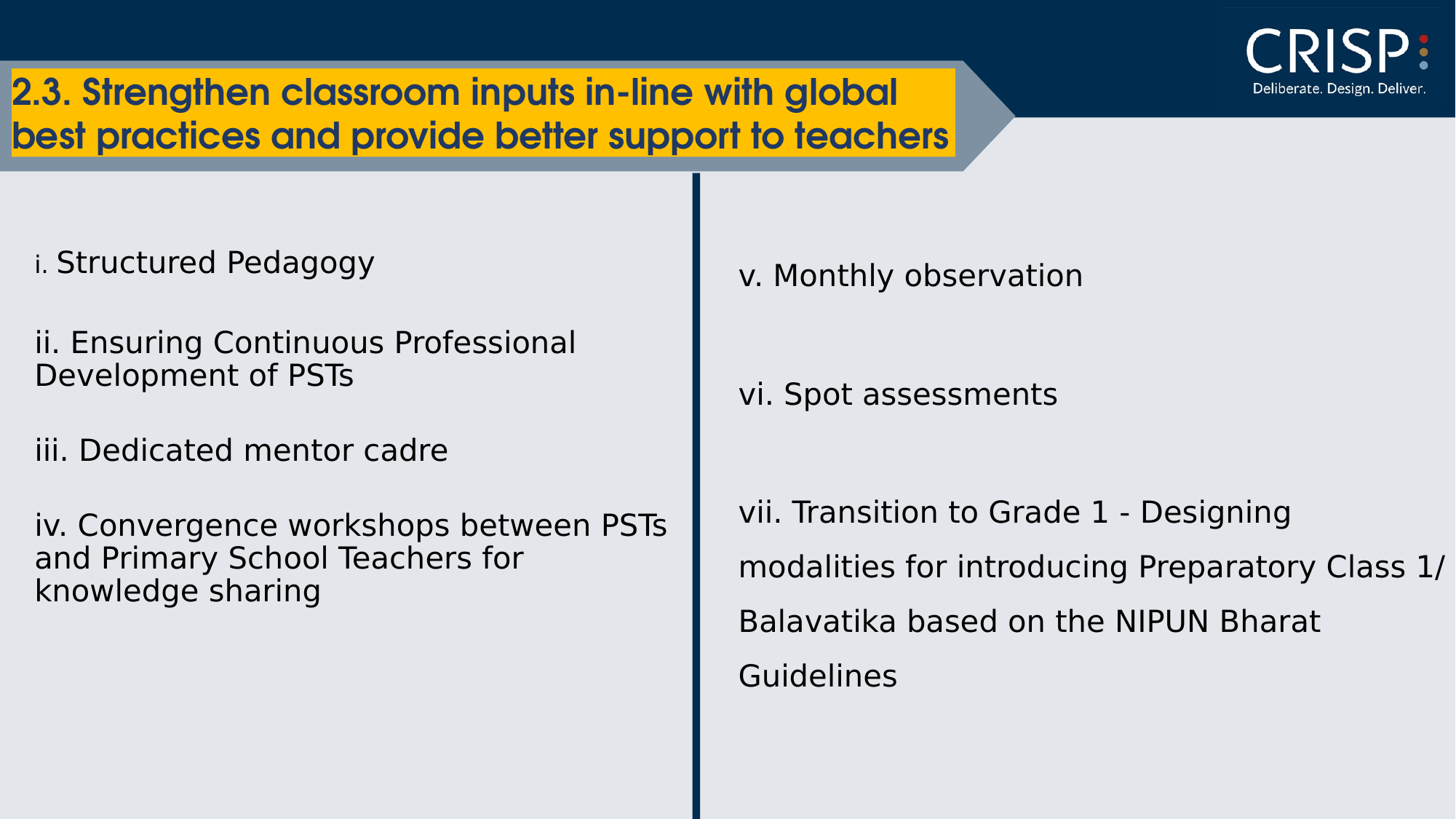

# 2.3. Strengthen classroom inputs in-line with global best practices and provide better support to teachers

v. Monthly observation

vi. Spot assessments

vii. Transition to Grade 1 - Designing modalities for introducing Preparatory Class 1/ Balavatika based on the NIPUN Bharat Guidelines
i. Structured Pedagogy

ii. Ensuring Continuous Professional    Development of PSTs

iii. Dedicated mentor cadre

iv. Convergence workshops between PSTs and Primary School Teachers for knowledge sharing